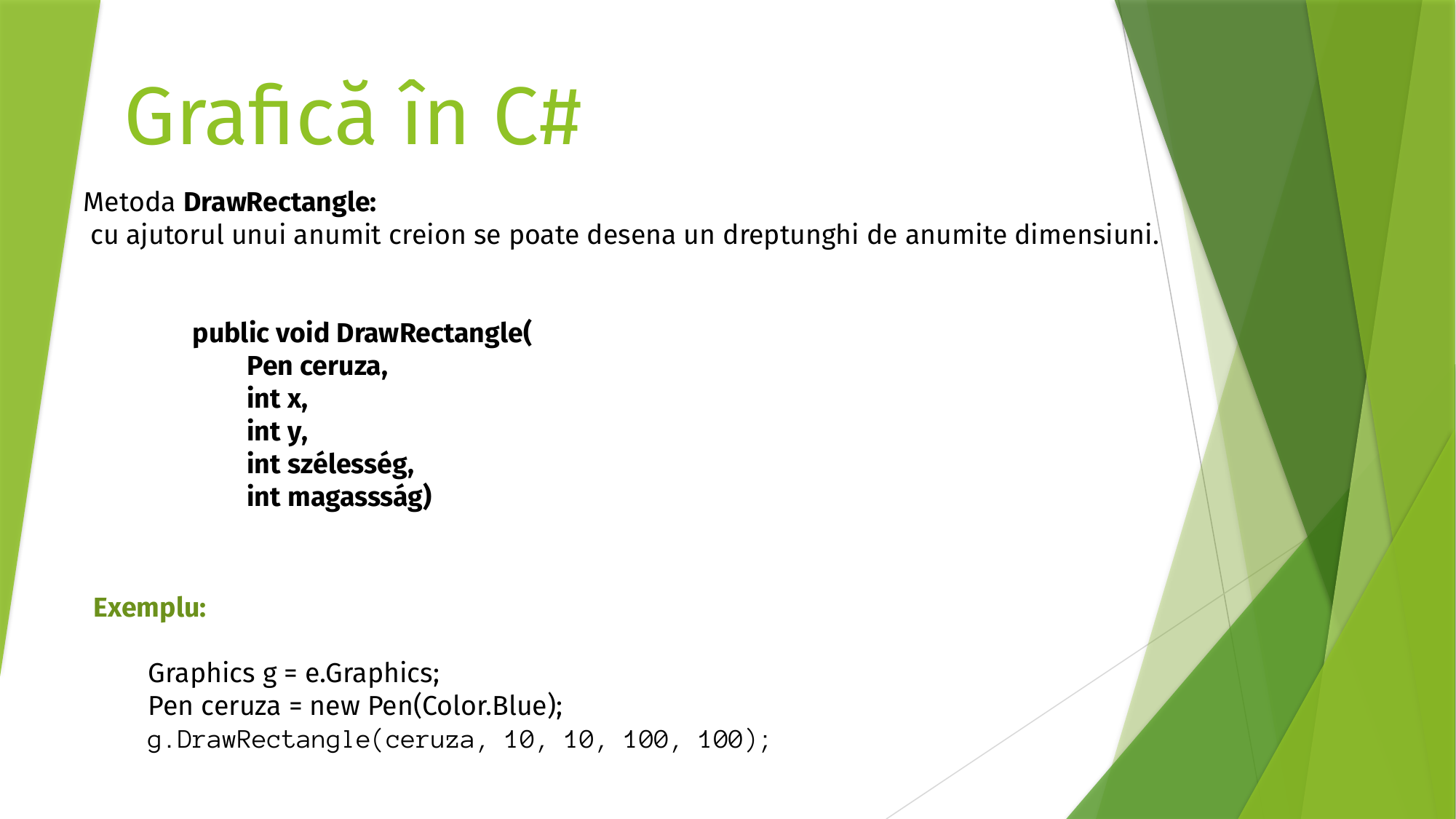

# Grafică în C#
Metoda DrawRectangle:
 cu ajutorul unui anumit creion se poate desena un dreptunghi de anumite dimensiuni.

public void DrawRectangle(
Pen ceruza,
int x,
int y,
int szélesség,
int magassság)

Exemplu:

Graphics g = e.Graphics;
Pen ceruza = new Pen(Color.Blue);
g.DrawRectangle(ceruza, 10, 10, 100, 100);